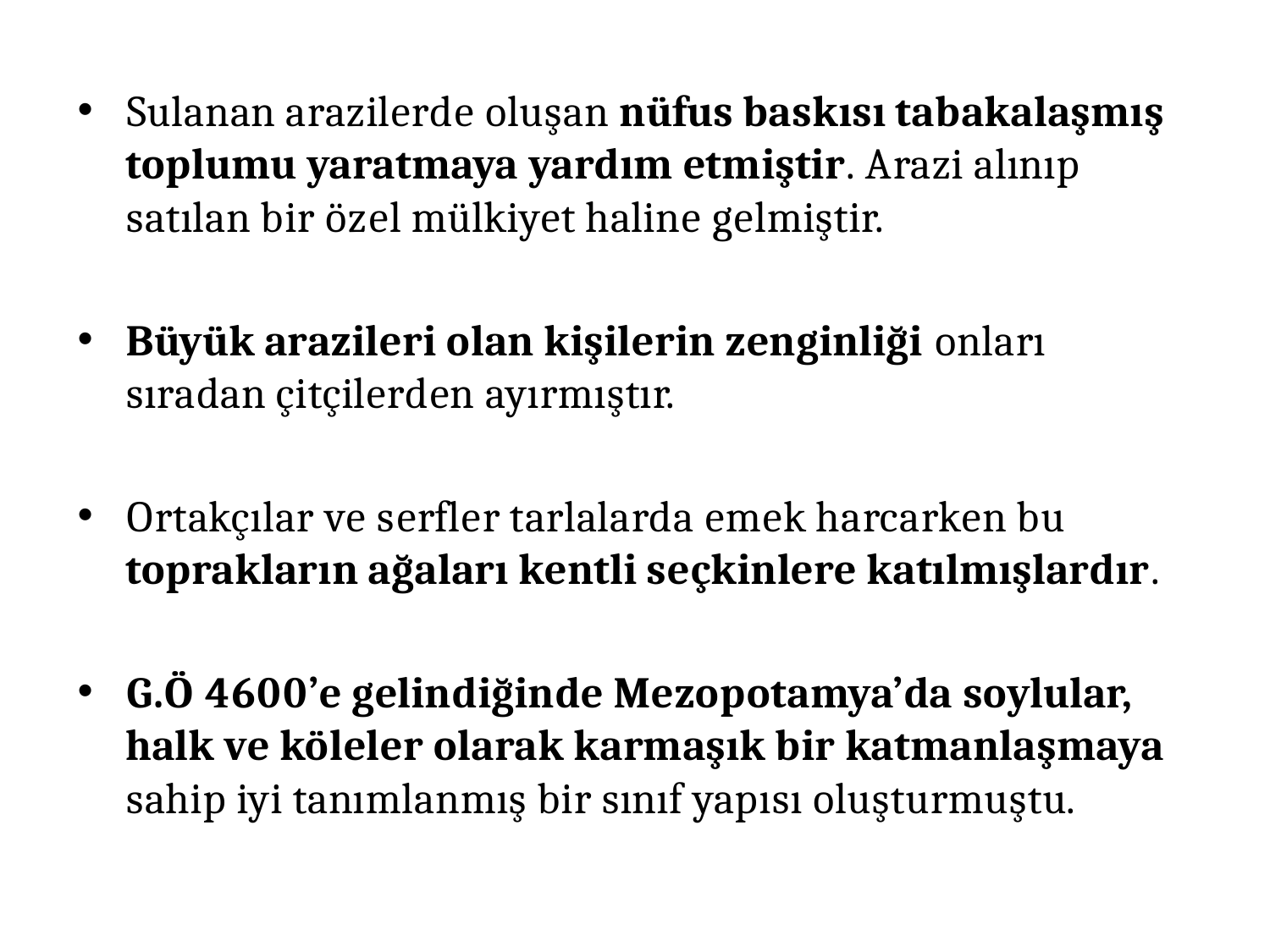

#
Sulanan arazilerde oluşan nüfus baskısı tabakalaşmış toplumu yaratmaya yardım etmiştir. Arazi alınıp satılan bir özel mülkiyet haline gelmiştir.

Büyük arazileri olan kişilerin zenginliği onları sıradan çitçilerden ayırmıştır.

Ortakçılar ve serfler tarlalarda emek harcarken bu toprakların ağaları kentli seçkinlere katılmışlardır.

G.Ö 4600’e gelindiğinde Mezopotamya’da soylular, halk ve köleler olarak karmaşık bir katmanlaşmaya sahip iyi tanımlanmış bir sınıf yapısı oluşturmuştu.